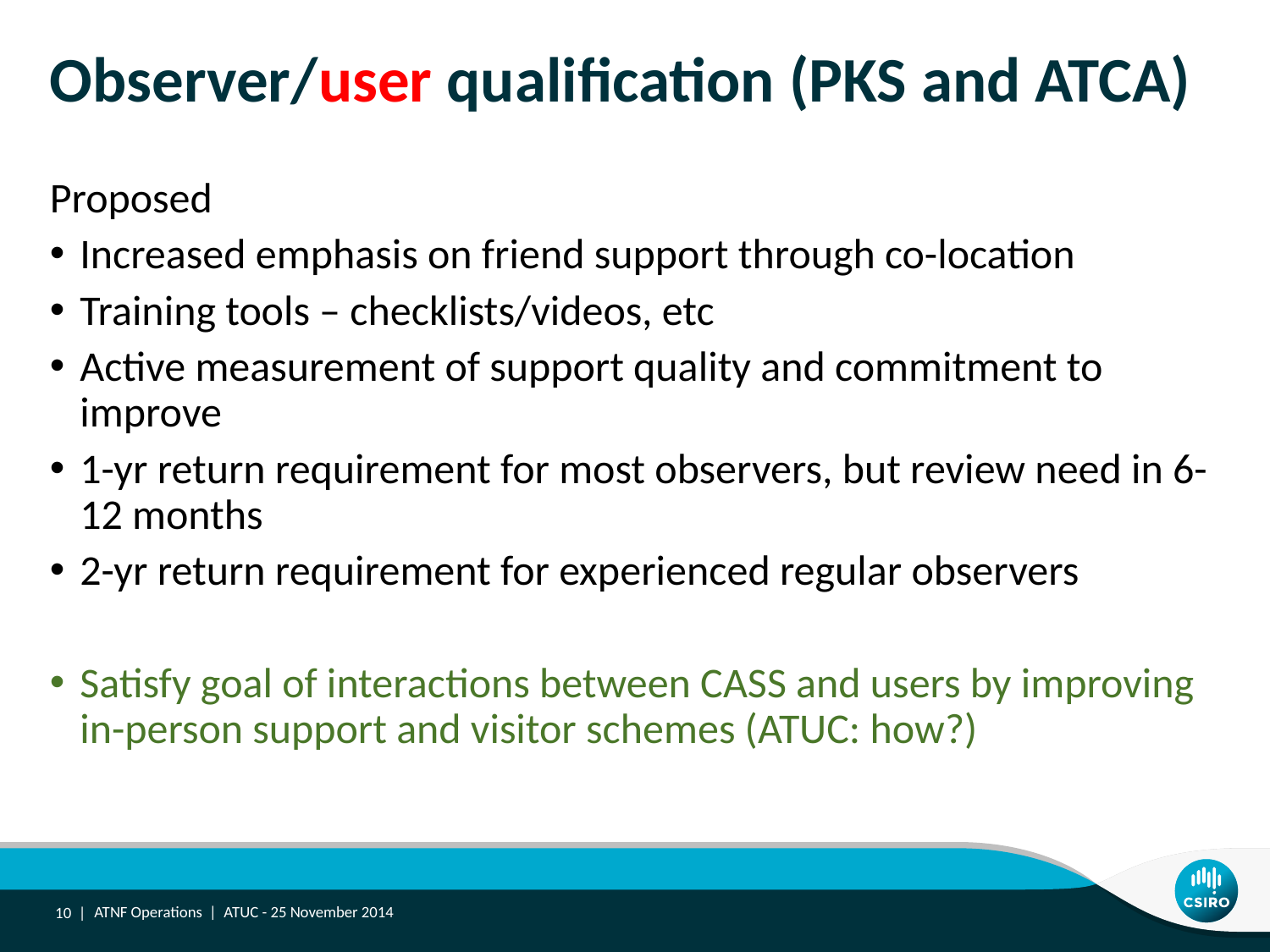

# Observer/user qualification (PKS and ATCA)
Proposed
Increased emphasis on friend support through co-location
Training tools – checklists/videos, etc
Active measurement of support quality and commitment to improve
1-yr return requirement for most observers, but review need in 6-12 months
2-yr return requirement for experienced regular observers

Satisfy goal of interactions between CASS and users by improving in-person support and visitor schemes (ATUC: how?)
10  |
ATNF Operations  |  ATUC - 25 November 2014